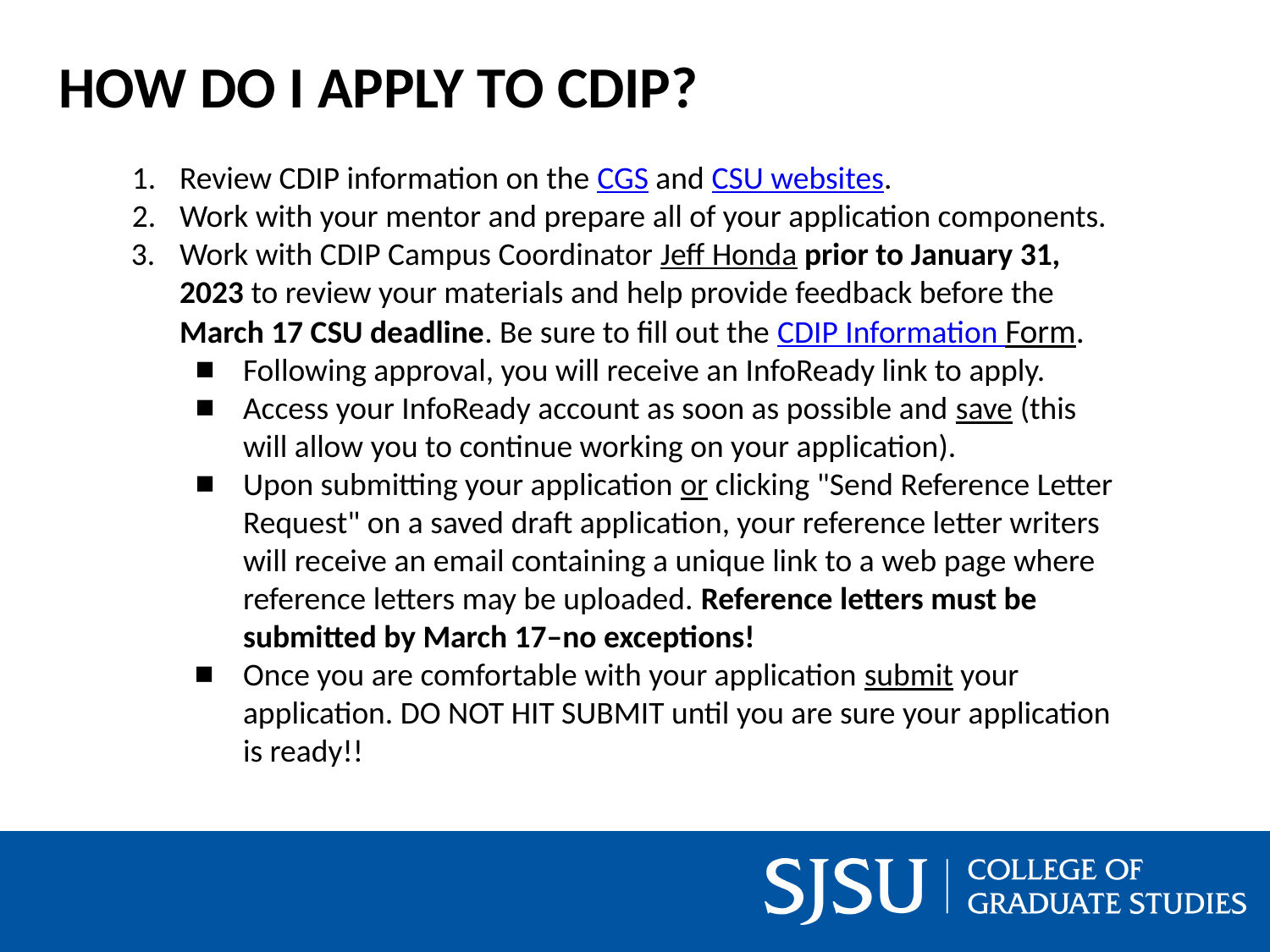

# HOW DO I APPLY TO CDIP?
Review CDIP information on the CGS and CSU websites.
Work with your mentor and prepare all of your application components.
Work with CDIP Campus Coordinator Jeff Honda prior to January 31, 2023 to review your materials and help provide feedback before the March 17 CSU deadline. Be sure to fill out the CDIP Information Form.
Following approval, you will receive an InfoReady link to apply.
Access your InfoReady account as soon as possible and save (this will allow you to continue working on your application).
Upon submitting your application or clicking "Send Reference Letter Request" on a saved draft application, your reference letter writers will receive an email containing a unique link to a web page where reference letters may be uploaded. Reference letters must be submitted by March 17–no exceptions!
Once you are comfortable with your application submit your application. DO NOT HIT SUBMIT until you are sure your application is ready!!